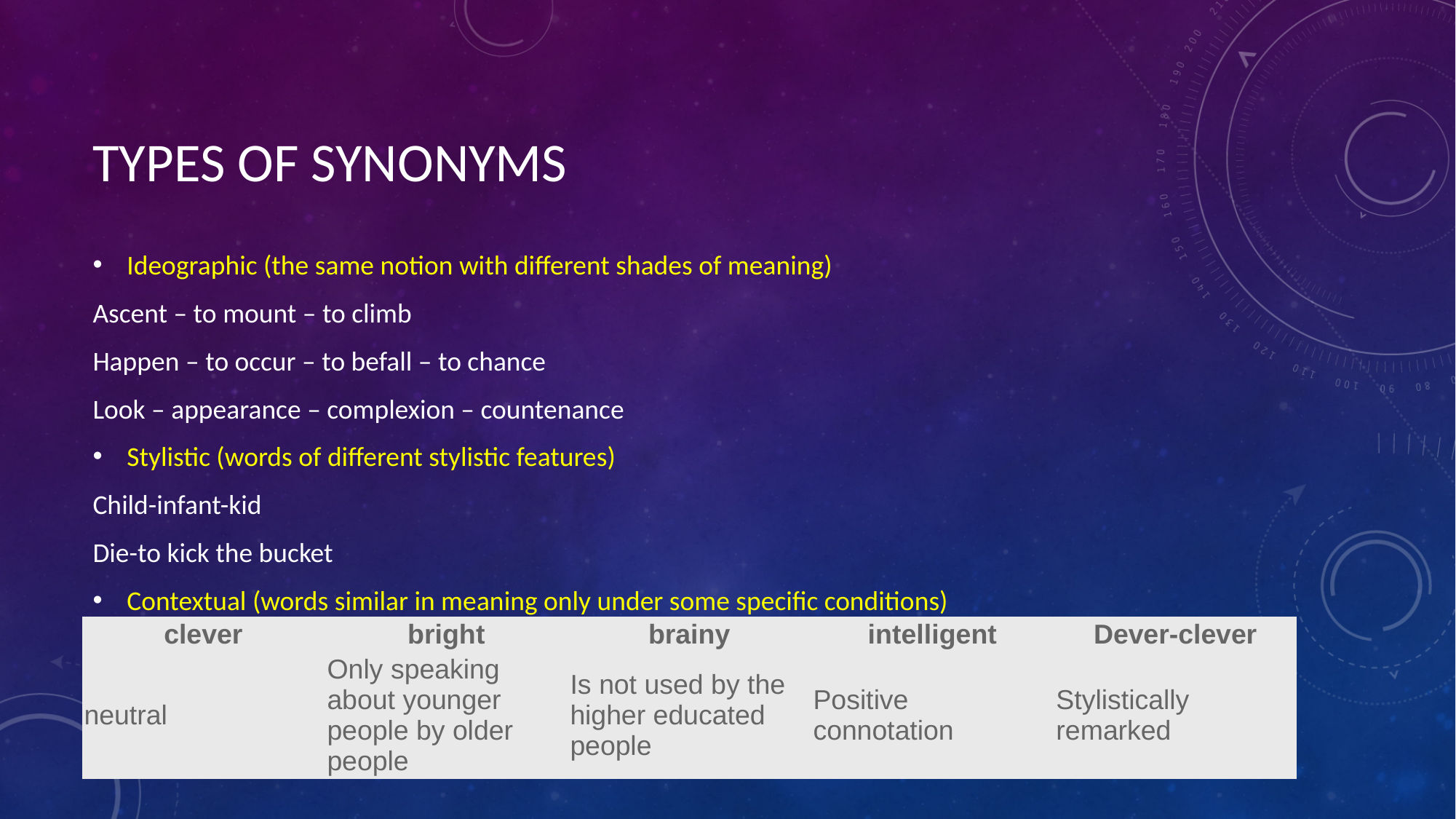

# TYPES OF SYNONYMS
Ideographic (the same notion with different shades of meaning)
Ascent – to mount – to climb
Happen – to occur – to befall – to chance
Look – appearance – complexion – countenance
Stylistic (words of different stylistic features)
Child-infant-kid
Die-to kick the bucket
Contextual (words similar in meaning only under some specific conditions)

| clever | bright | brainy | intelligent | Dever-clever |
| --- | --- | --- | --- | --- |
| neutral | Only speaking about younger people by older people | Is not used by the higher educated people | Positive connotation | Stylistically remarked |